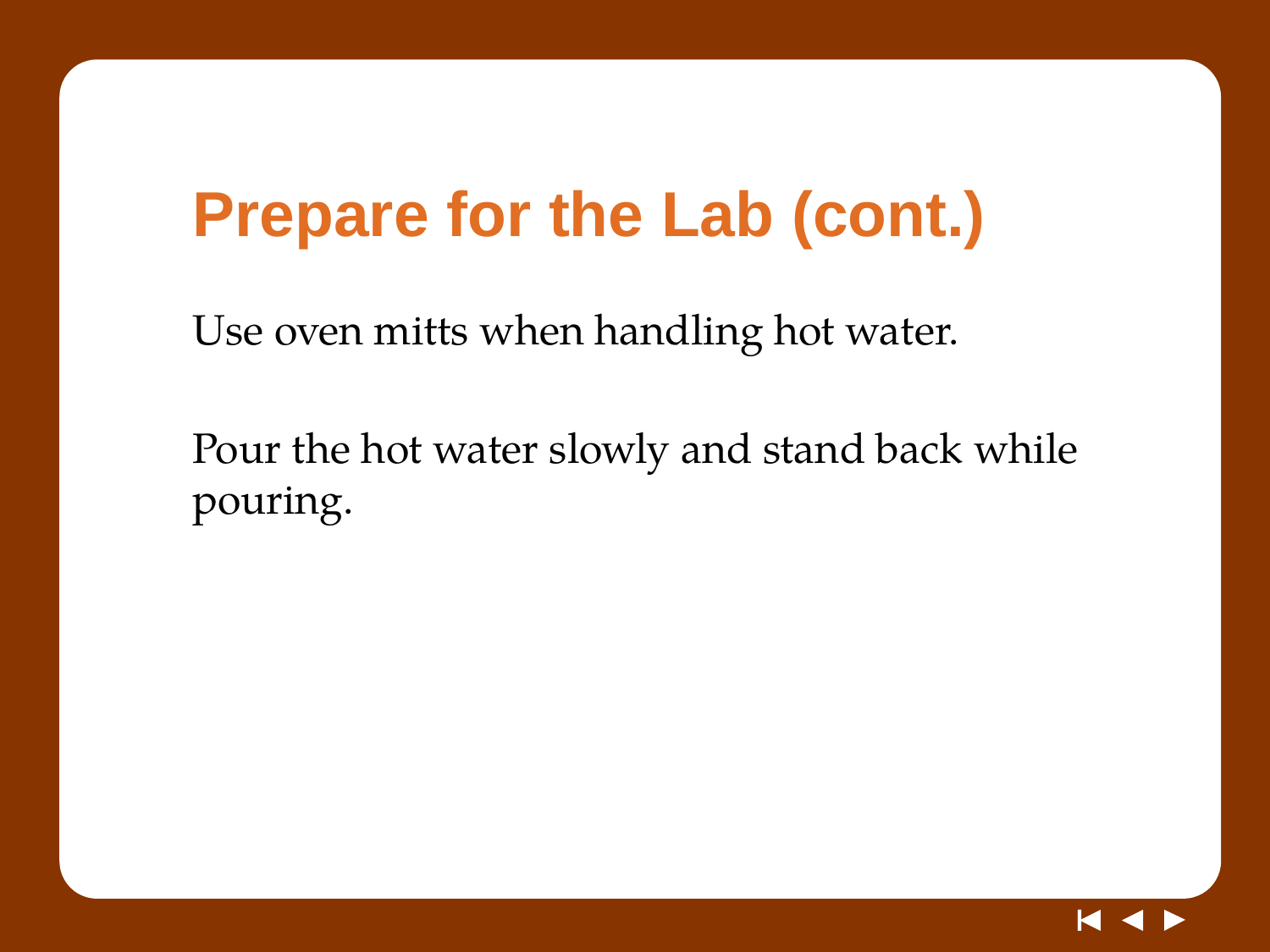

# Prepare for the Lab (cont.)
Use oven mitts when handling hot water.

Pour the hot water slowly and stand back while pouring.